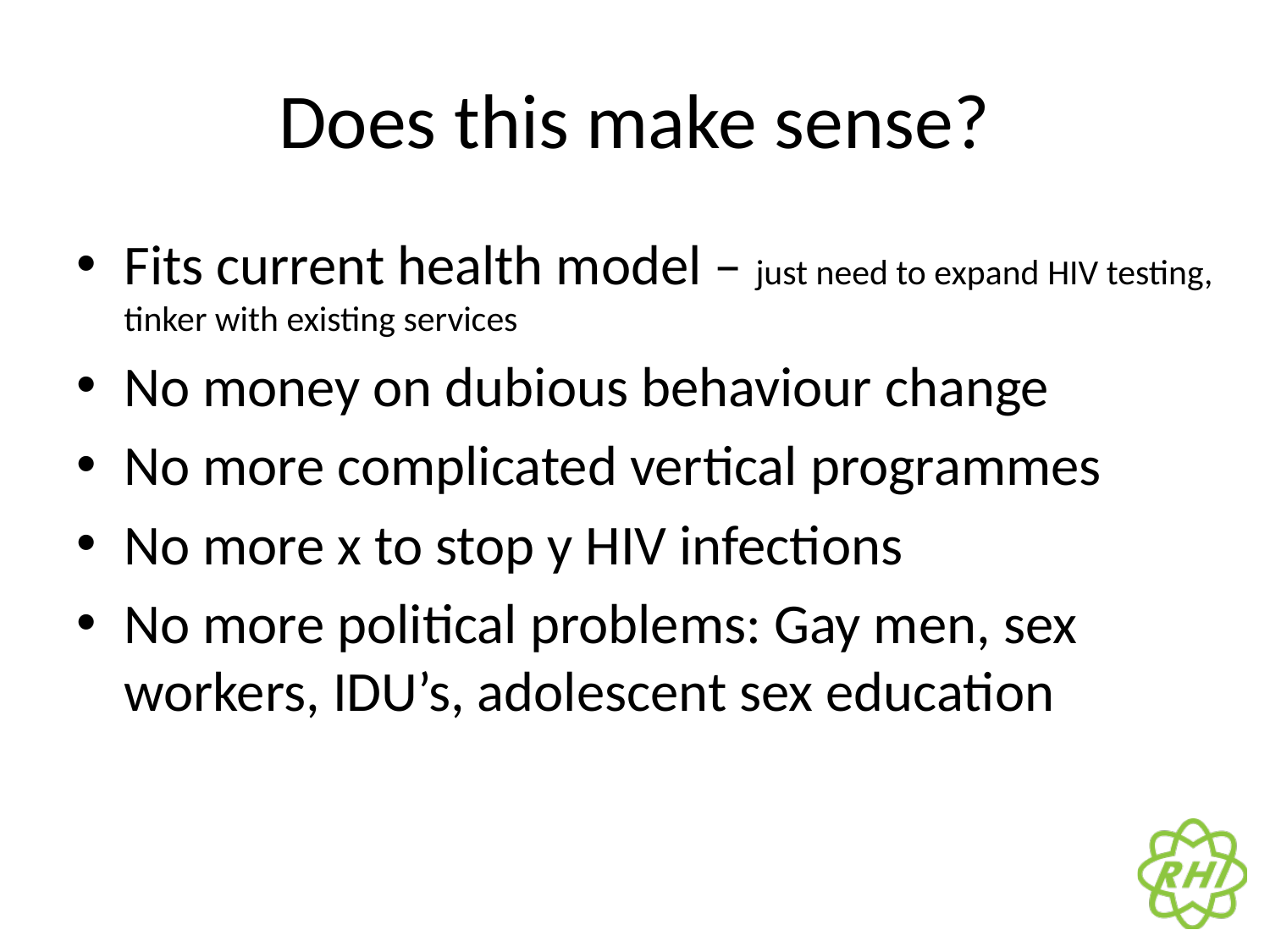

# Does this make sense?
Fits current health model – just need to expand HIV testing, tinker with existing services
No money on dubious behaviour change
No more complicated vertical programmes
No more x to stop y HIV infections
No more political problems: Gay men, sex workers, IDU’s, adolescent sex education